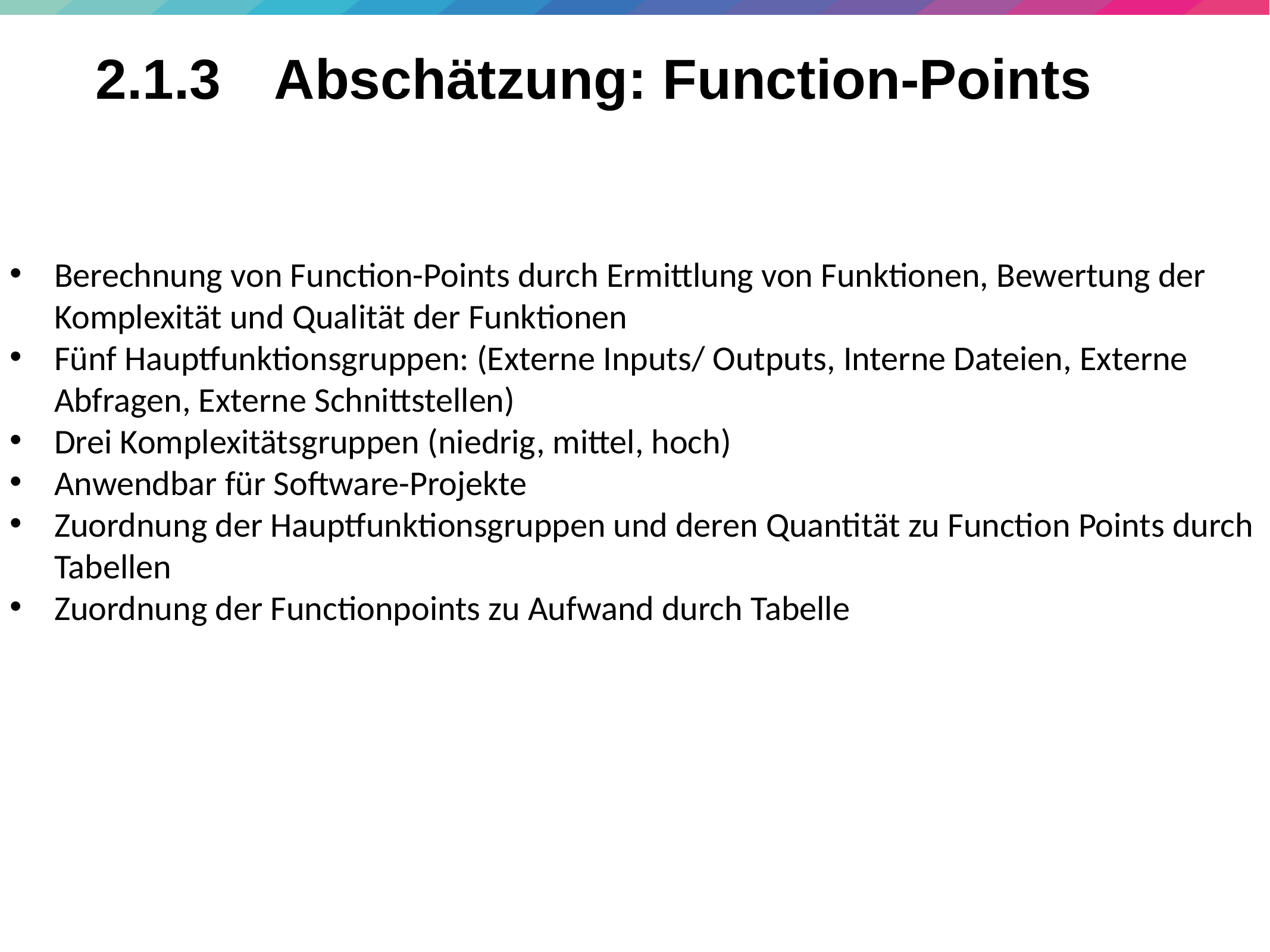

25

# 2.1.3 	Abschätzung: Function-Points
Berechnung von Function-Points durch Ermittlung von Funktionen, Bewertung der Komplexität und Qualität der Funktionen
Fünf Hauptfunktionsgruppen: (Externe Inputs/ Outputs, Interne Dateien, Externe Abfragen, Externe Schnittstellen)
Drei Komplexitätsgruppen (niedrig, mittel, hoch)
Anwendbar für Software-Projekte
Zuordnung der Hauptfunktionsgruppen und deren Quantität zu Function Points durch Tabellen
Zuordnung der Functionpoints zu Aufwand durch Tabelle